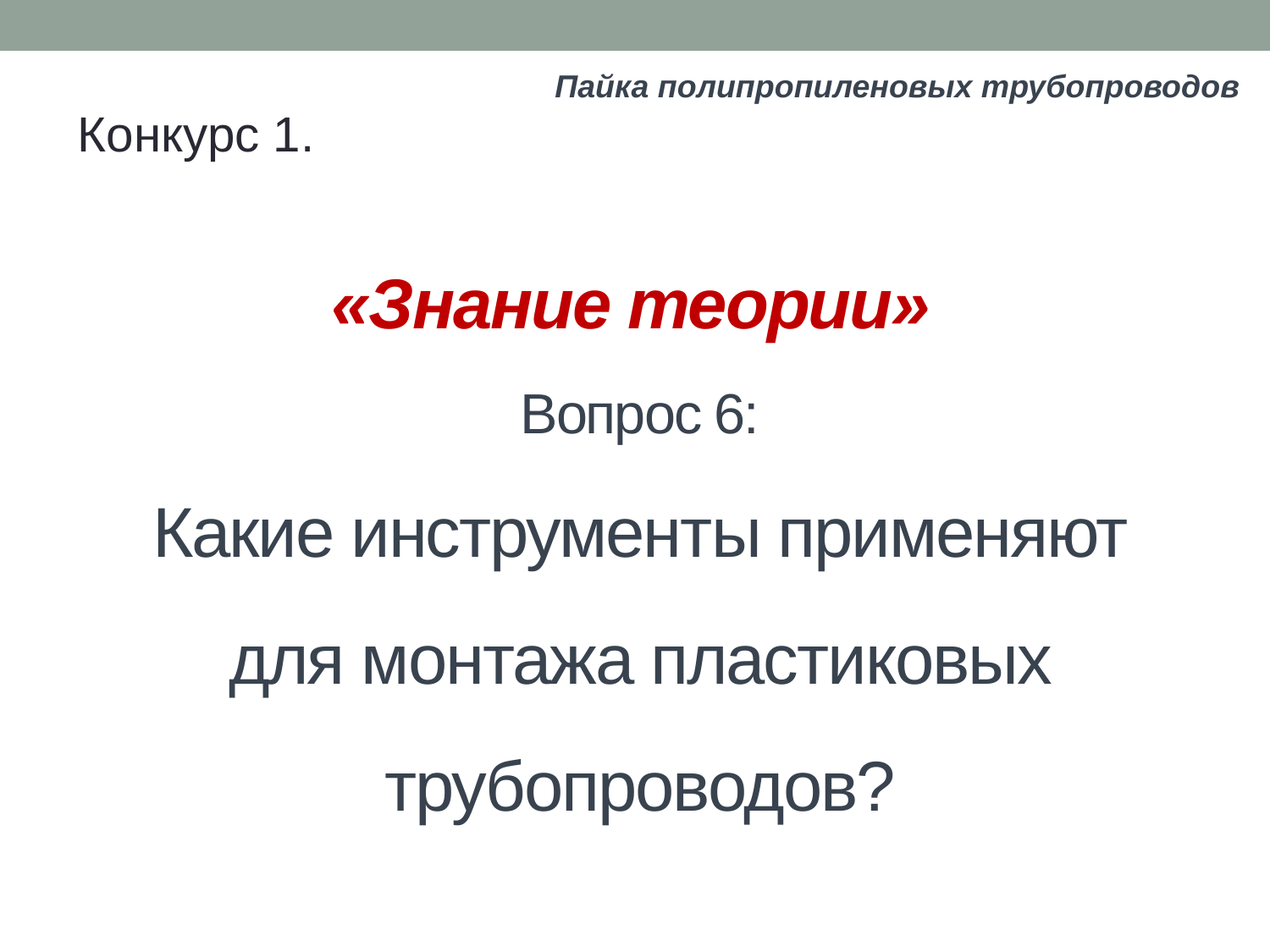

Пайка полипропиленовых трубопроводов
Конкурс 1.
# «Знание теории» Вопрос 6: Какие инструменты применяют для монтажа пластиковых трубопроводов?